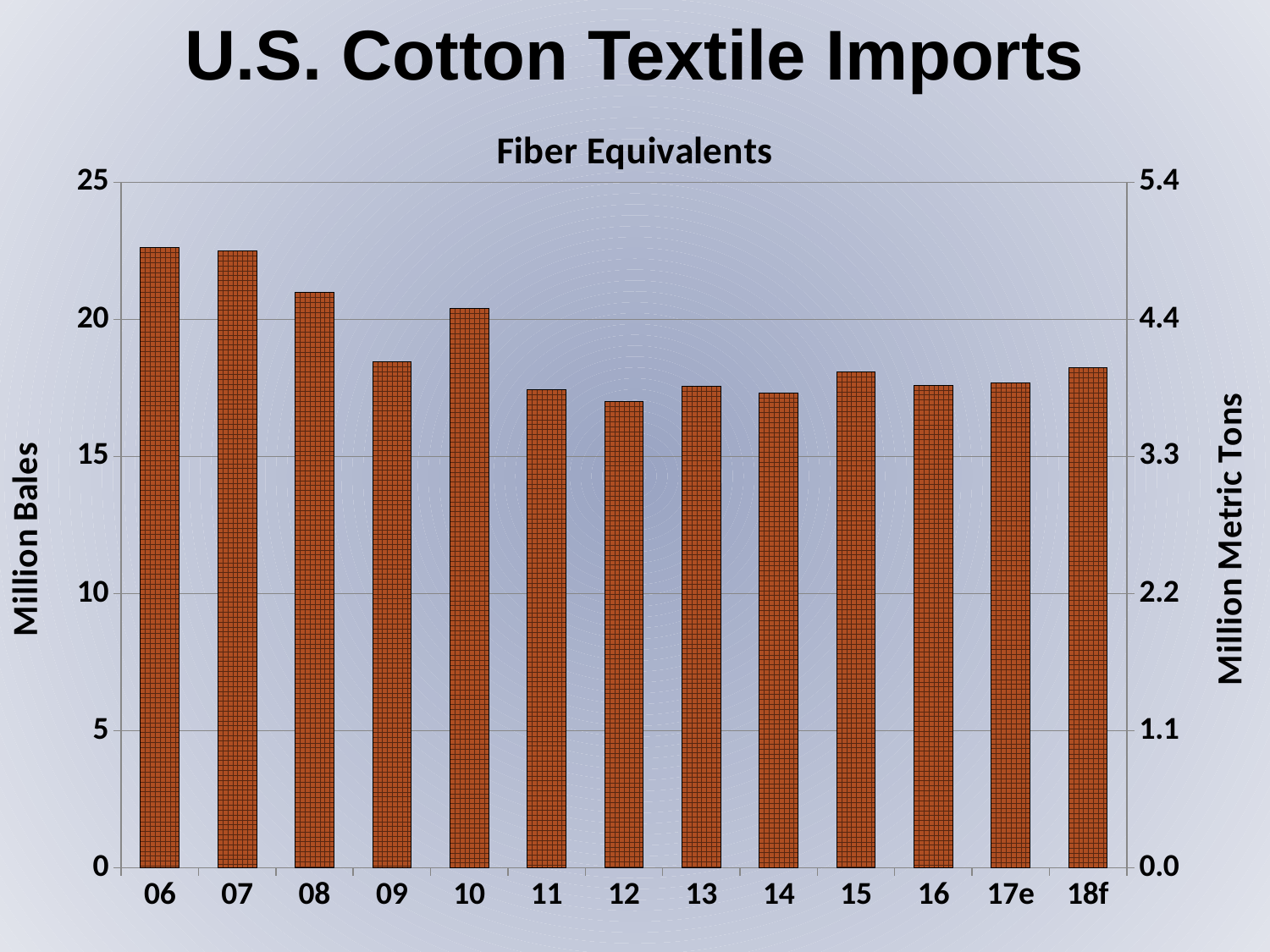

U.S. Cotton Textile Imports

### Chart: Fiber Equivalents

| Category |  |  |
|---|---|---|
| 06 | 22.62 | 21.61 |
| 07 | 22.5 | 21.64 |
| 08 | 20.98 | 20.48 |
| 09 | 18.47 | 18.38 |
| 10 | 20.39 | 20.55 |
| 11 | 17.43 | 17.84 |
| 12 | 17.0 | 17.06 |
| 13 | 17.55 | 17.63 |
| 14 | 17.33 | 17.49 |
| 15 | 18.09 | 18.38 |
| 16 | 17.61 | 17.83 |
| 17e | 17.7 | 17.99 |
| 18f | 18.23 | 18.26 |